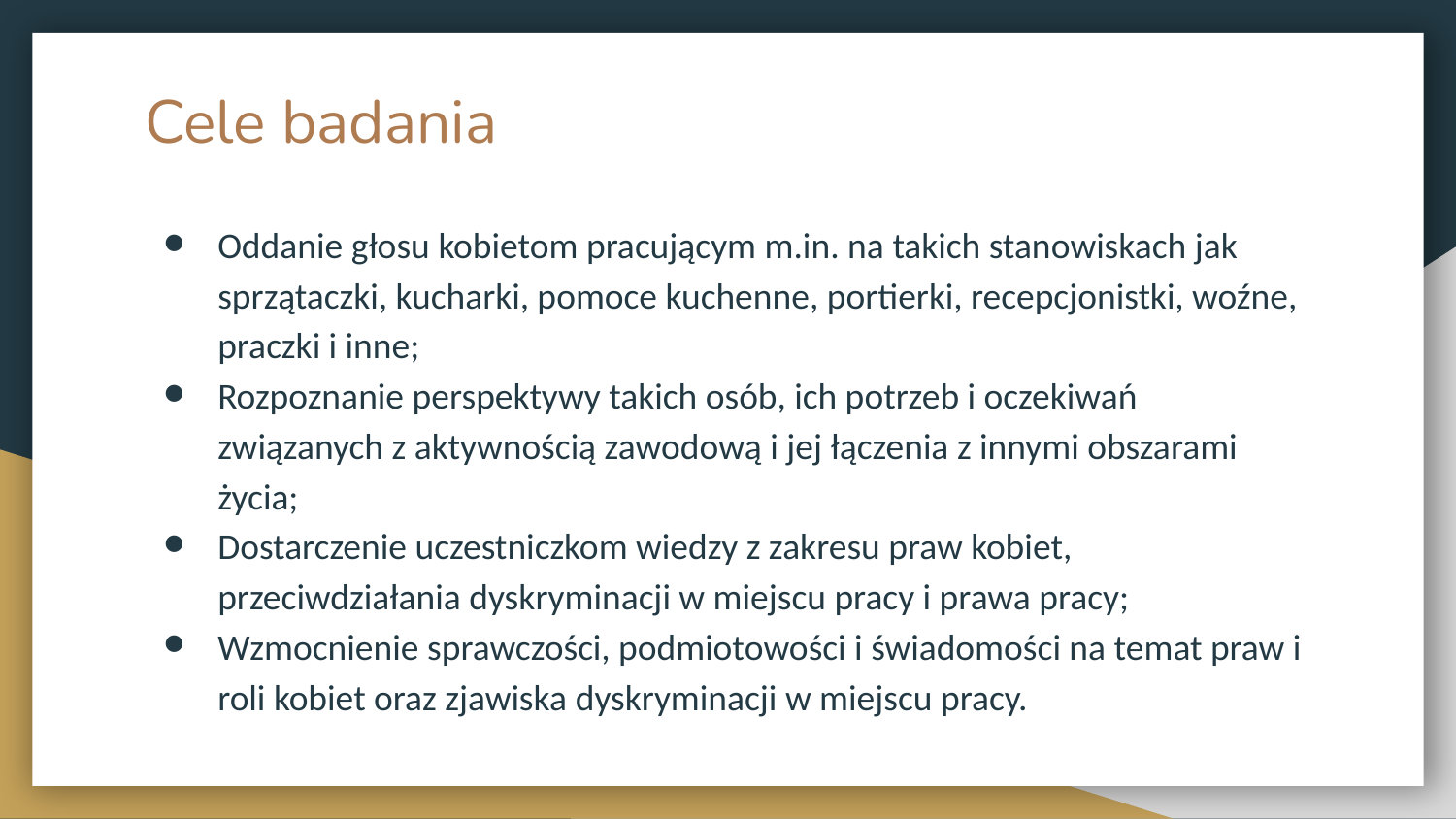

# Cele badania
Oddanie głosu kobietom pracującym m.in. na takich stanowiskach jak sprzątaczki, kucharki, pomoce kuchenne, portierki, recepcjonistki, woźne, praczki i inne;
Rozpoznanie perspektywy takich osób, ich potrzeb i oczekiwań związanych z aktywnością zawodową i jej łączenia z innymi obszarami życia;
Dostarczenie uczestniczkom wiedzy z zakresu praw kobiet, przeciwdziałania dyskryminacji w miejscu pracy i prawa pracy;
Wzmocnienie sprawczości, podmiotowości i świadomości na temat praw i roli kobiet oraz zjawiska dyskryminacji w miejscu pracy.